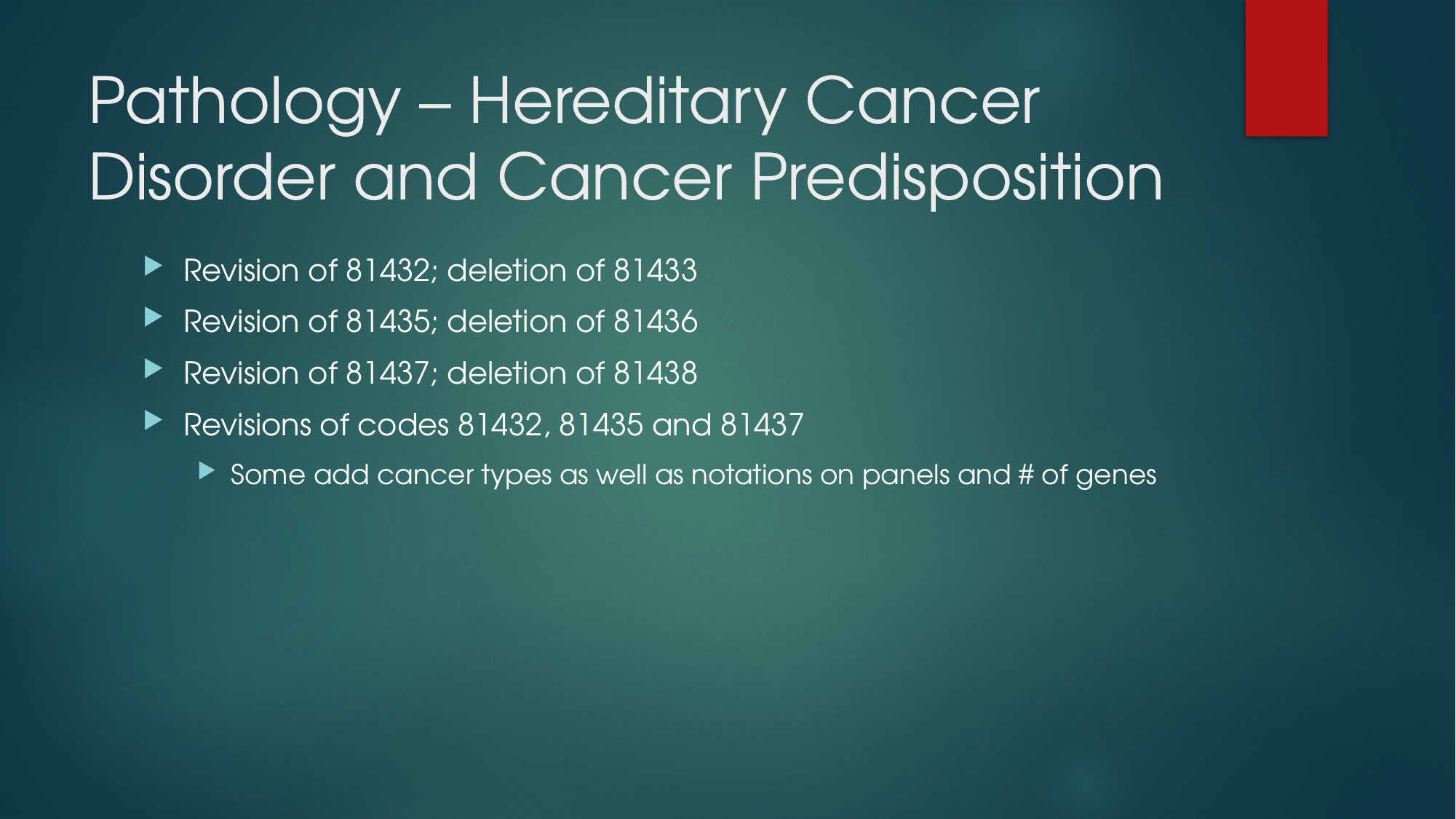

# Pathology – Hereditary Cancer Disorder and Cancer Predisposition
Revision of 81432; deletion of 81433
Revision of 81435; deletion of 81436
Revision of 81437; deletion of 81438
Revisions of codes 81432, 81435 and 81437
Some add cancer types as well as notations on panels and # of genes